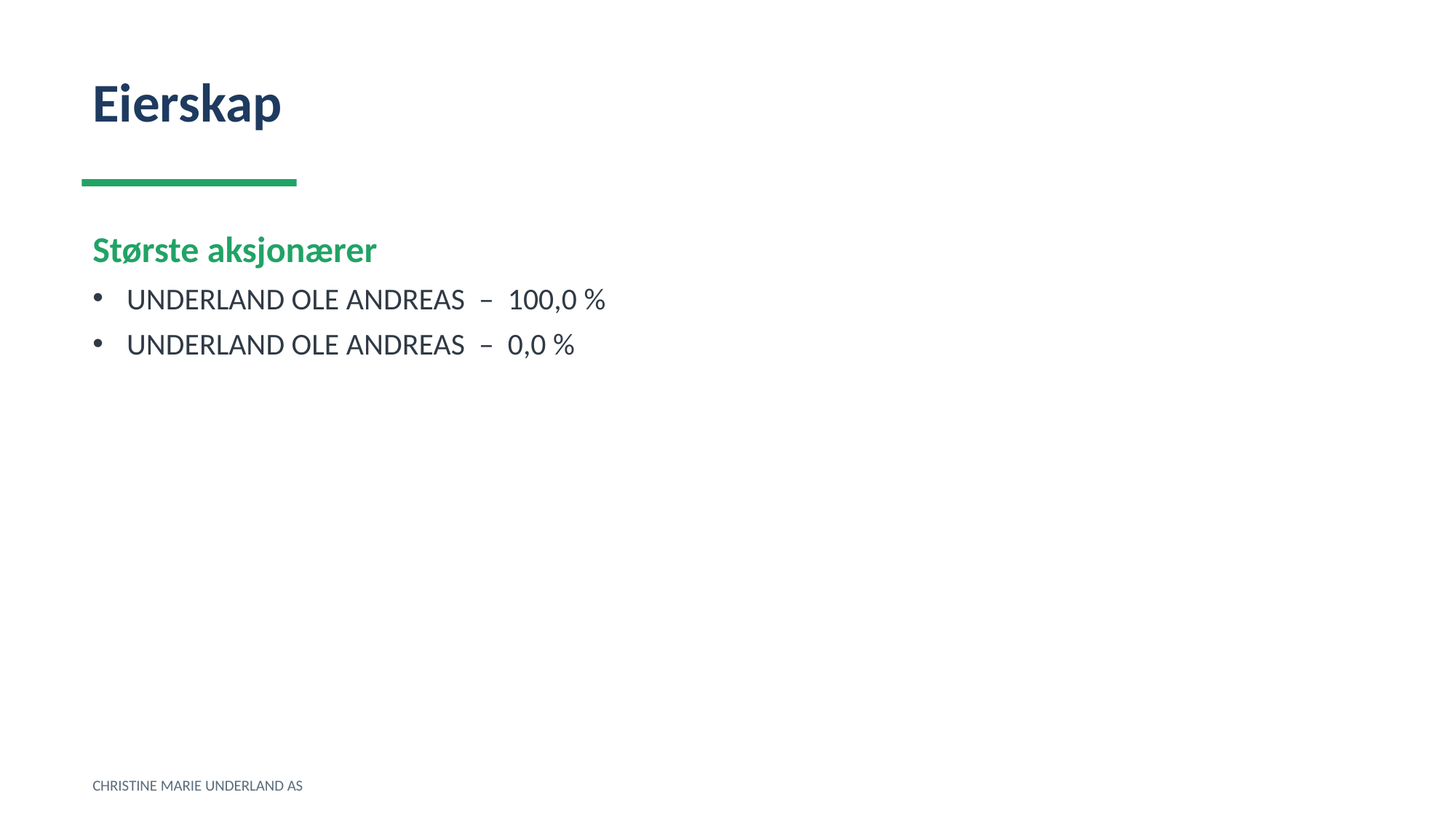

Eierskap

Største aksjonærer
UNDERLAND OLE ANDREAS  –  100,0 %
UNDERLAND OLE ANDREAS  –  0,0 %
CHRISTINE MARIE UNDERLAND AS